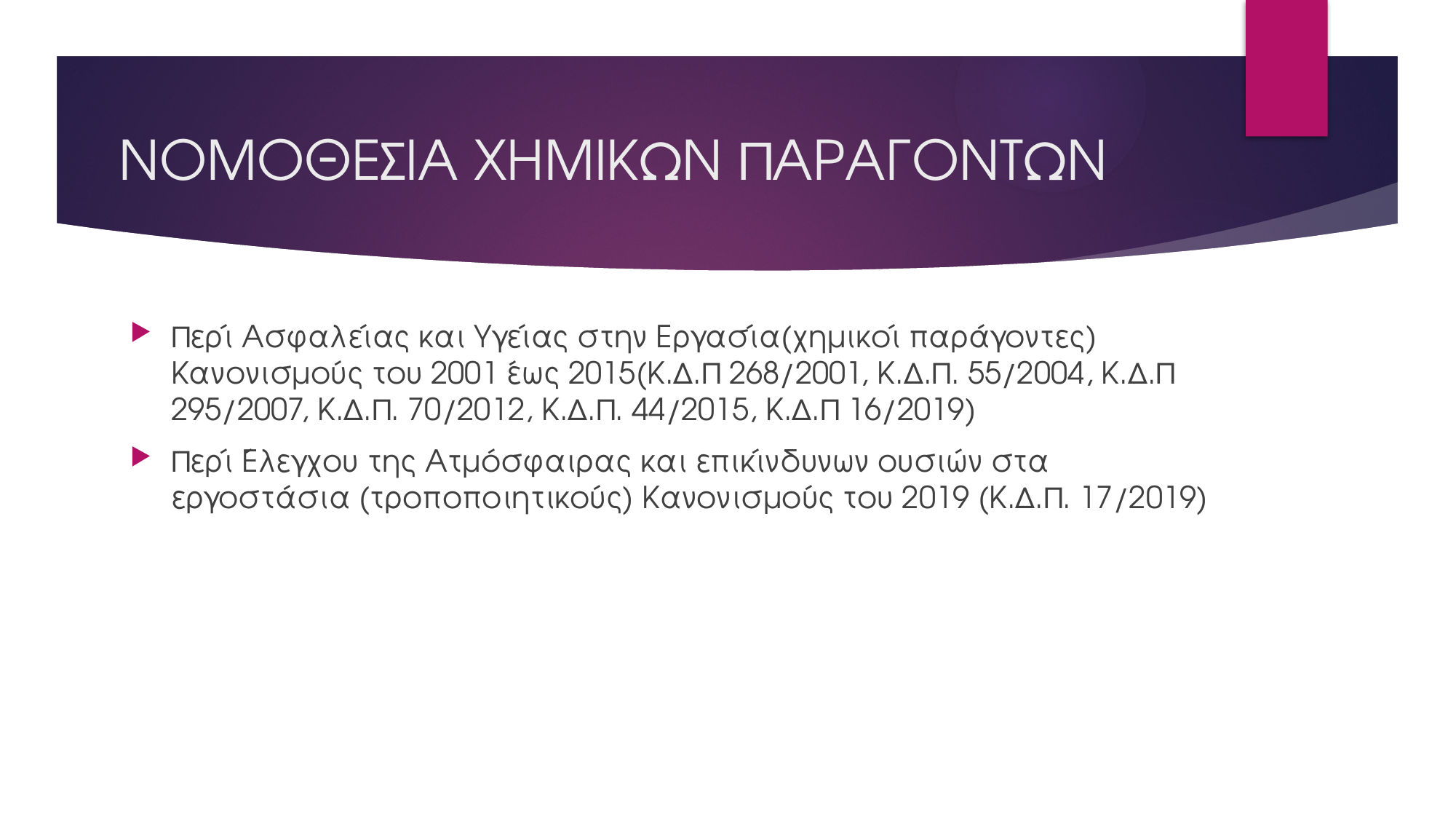

# ΝΟΜΟΘΕΣΙΑ ΧΗΜΙΚΩΝ ΠΑΡΑΓΟΝΤΩΝ
Περί Ασφαλείας και Υγείας στην Εργασία(χημικοί παράγοντες) Κανονισμούς του 2001 έως 2015(Κ.Δ.Π 268/2001, Κ.Δ.Π. 55/2004, Κ.Δ.Π 295/2007, Κ.Δ.Π. 70/2012, Κ.Δ.Π. 44/2015, Κ.Δ.Π 16/2019)
Περί Έλεγχου της Ατμόσφαιρας και επικίνδυνων ουσιών στα εργοστάσια (τροποποιητικούς) Κανονισμούς του 2019 (Κ.Δ.Π. 17/2019)